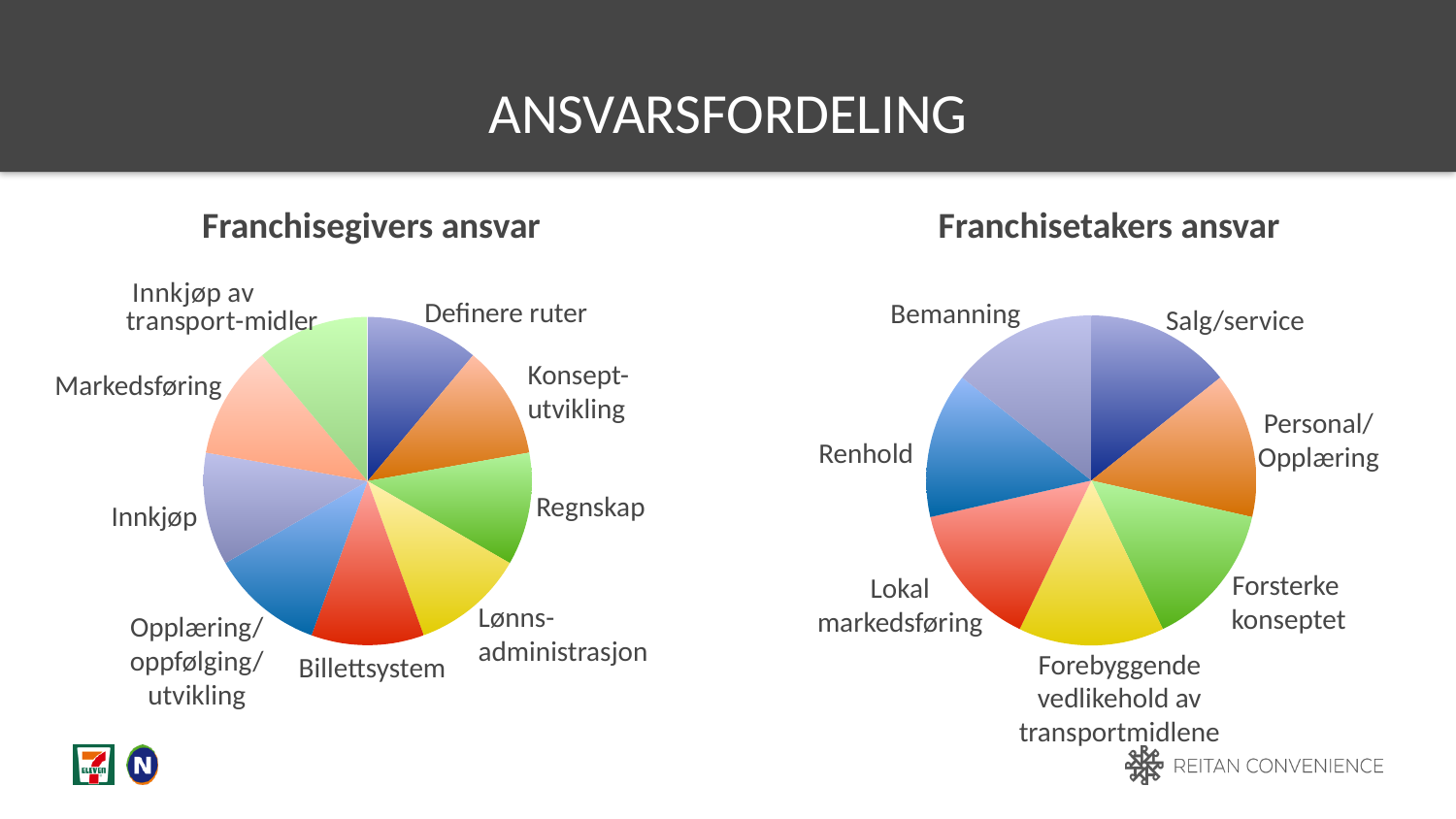

# ansvarsfordeling
Franchisegivers ansvar
 Franchisetakers ansvar

### Chart

| Category | Øst | Vest | Nord |
|---|---|---|---|
| 1.kvt. | 10.0 | None | None |
| 2. kvt. | 10.0 | None | None |
| 3. kvt. | 10.0 | None | None |
| 4. kvt. | 10.0 | None | None |
| 5.kvt. | 10.0 | None | None |
| 6.kvt. | 10.0 | None | None |
| 7.kvt | 10.0 | None | None |
| 8.kvt. | 10.0 | None | None |
| 9.kvt | 10.0 | None | None |

### Chart

| Category | Øst | Vest | Nord |
|---|---|---|---|
| 1.kvt. | 10.0 | None | None |
| 2. kvt. | 10.0 | None | None |
| 3. kvt. | 10.0 | None | None |
| 4. kvt. | 10.0 | None | None |
| 5.kvt. | 10.0 | None | None |
| 6.kvt. | 10.0 | None | None |
| 7.kvt. | 10.0 | None | None |
 Definere ruter
Bemanning
 Salg/service
Konsept-
utvikling
Markedsføring
Personal/
Opplæring
Renhold
Regnskap
Innkjøp
Forsterke
konseptet
Lokal
markedsføring
Lønns-administrasjon
Opplæring/
oppfølging/
utvikling
Forebyggende
vedlikehold av transportmidlene
Billettsystem